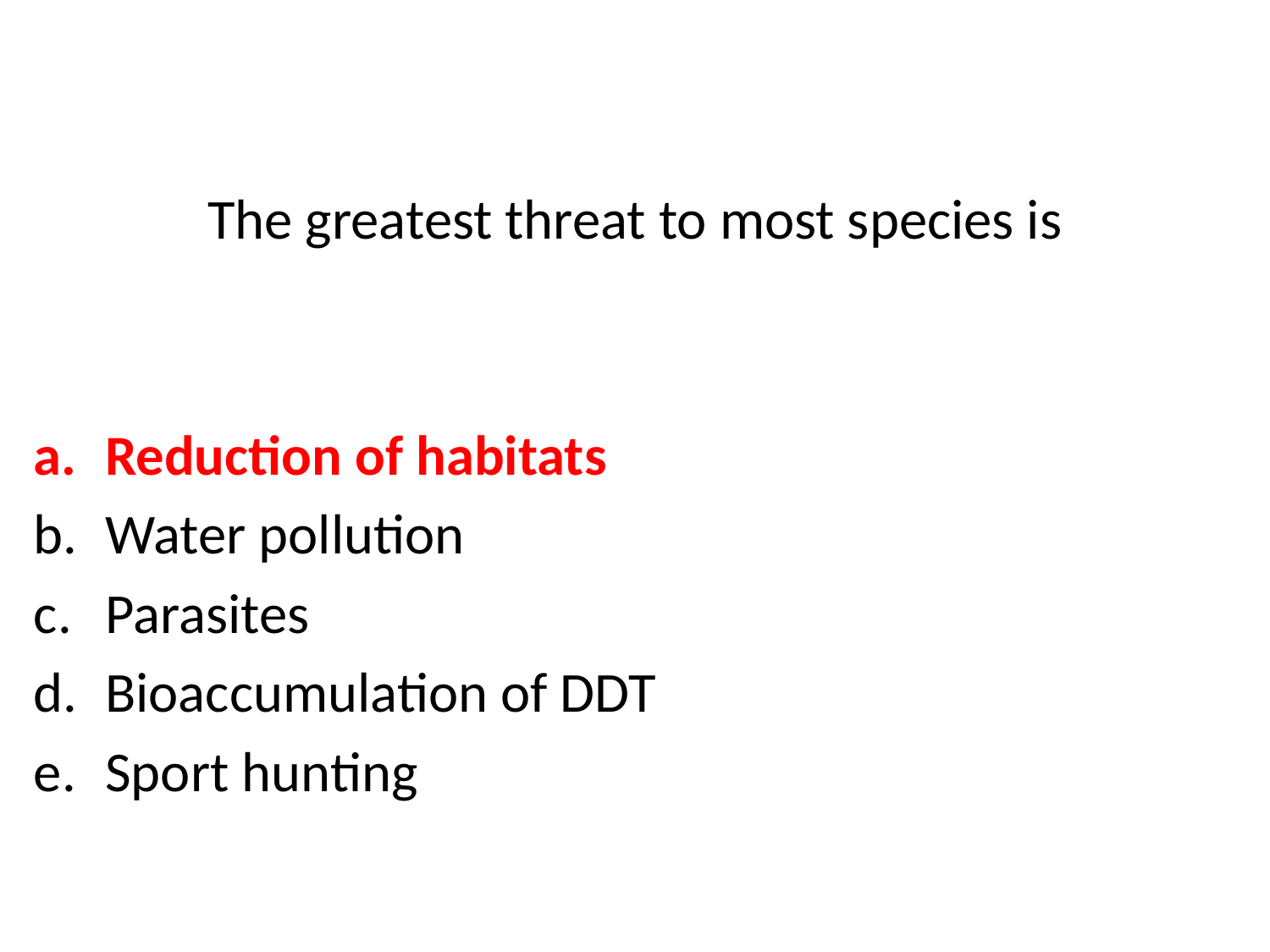

# The greatest threat to most species is
Reduction of habitats
Water pollution
Parasites
Bioaccumulation of DDT
Sport hunting